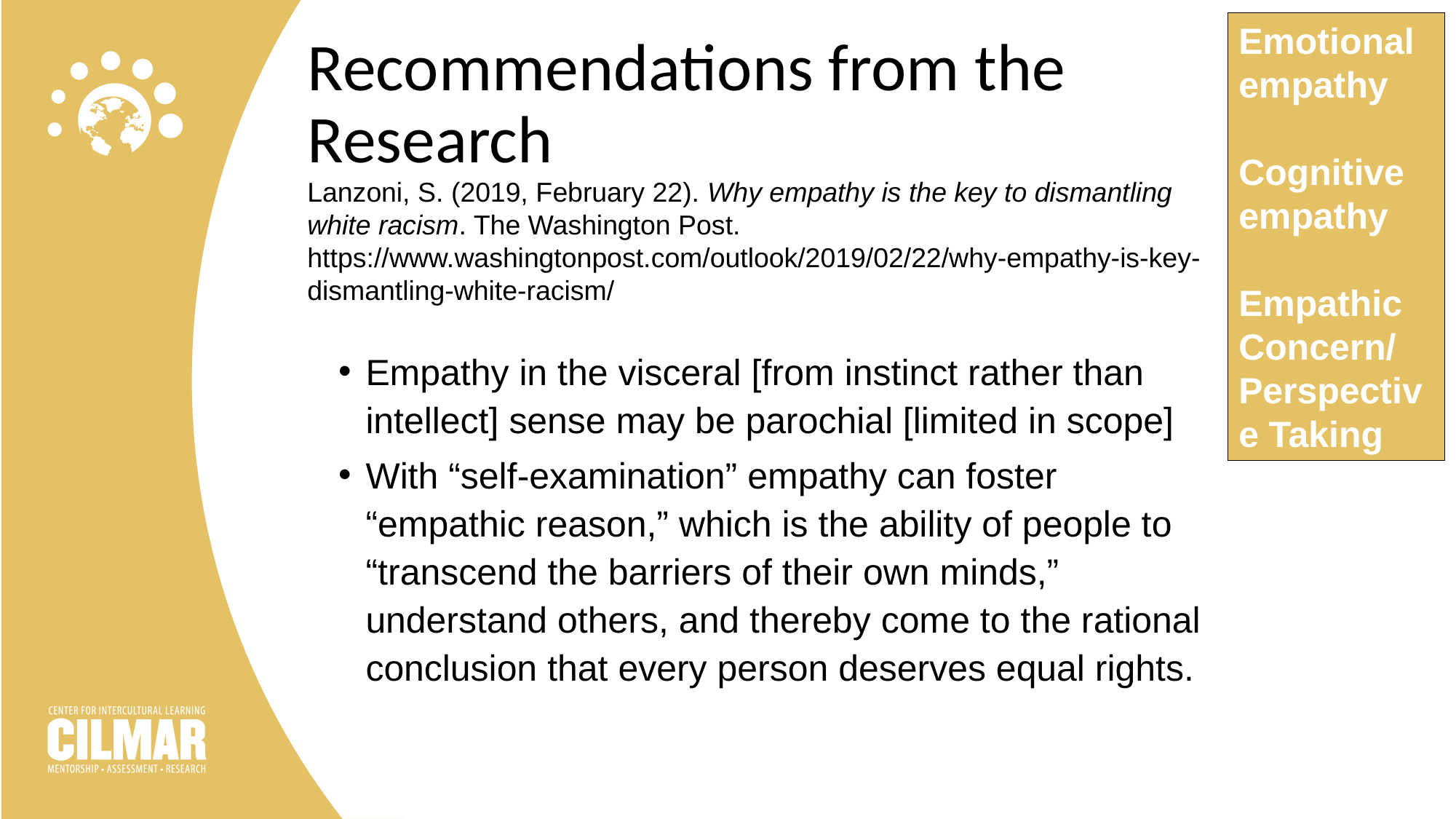

Emotional empathy

Cognitive empathy

Empathic Concern/
Perspective Taking
# Recommendations from the Research
Lanzoni, S. (2019, February 22). Why empathy is the key to dismantling white racism. The Washington Post. https://www.washingtonpost.com/outlook/2019/02/22/why-empathy-is-key-dismantling-white-racism/

Empathy in the visceral [from instinct rather than intellect] sense may be parochial [limited in scope]
With “self-examination” empathy can foster “empathic reason,” which is the ability of people to “transcend the barriers of their own minds,” understand others, and thereby come to the rational conclusion that every person deserves equal rights.